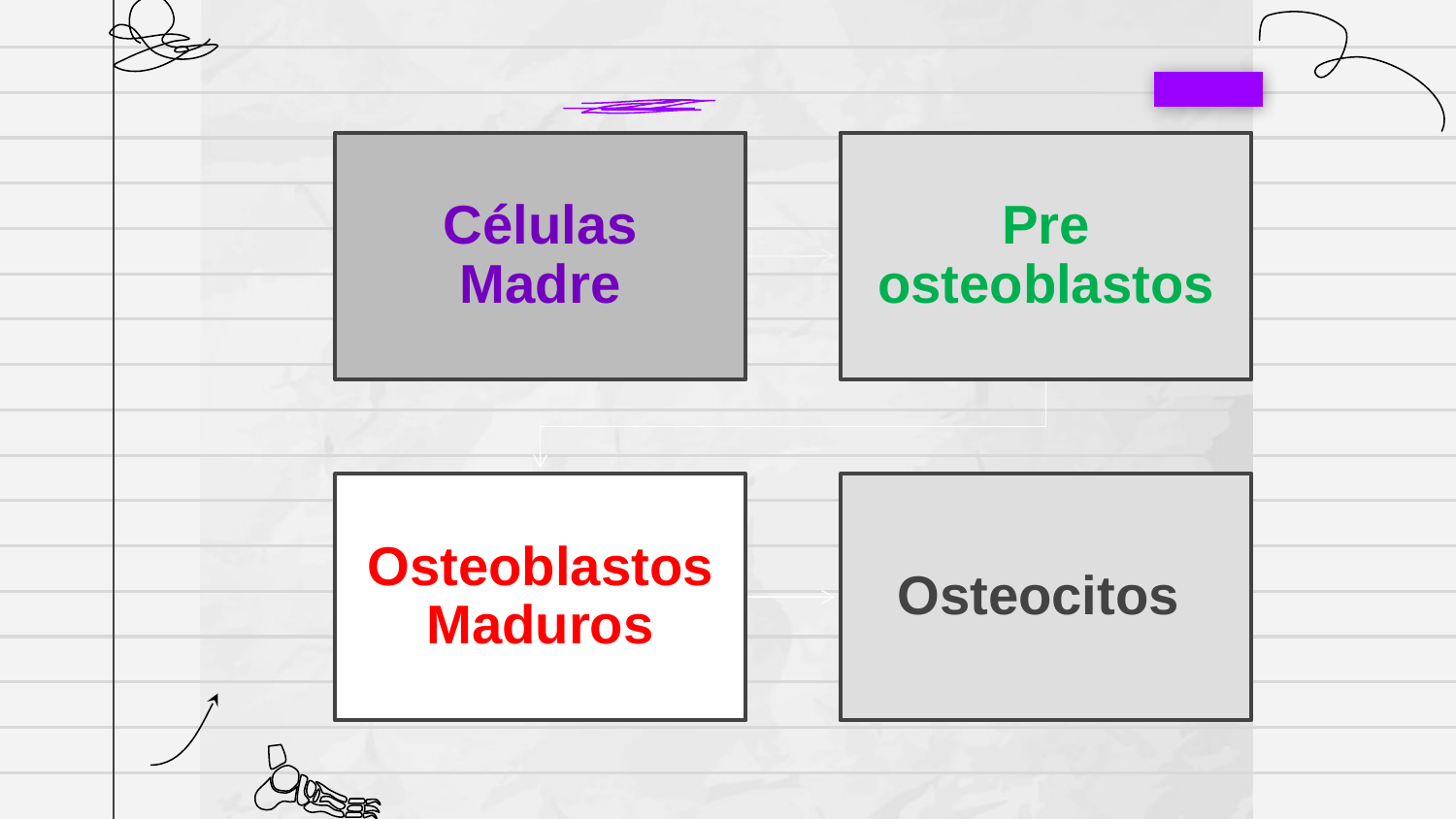

Células Madre

Pre osteoblastos

Osteoblastos Maduros
Osteocitos